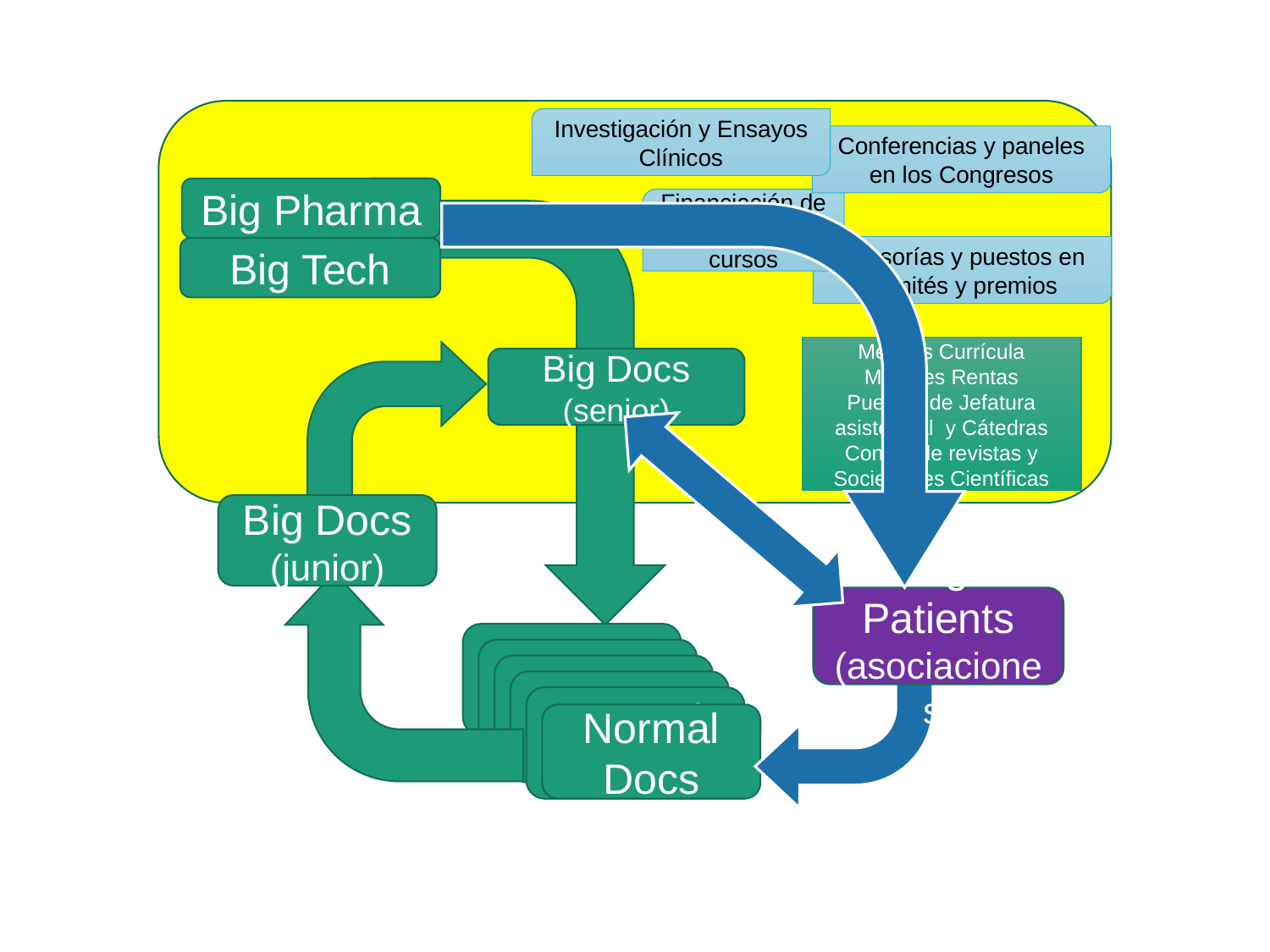

Investigación y Ensayos Clínicos
Conferencias y paneles en los Congresos

Big Pharma
Financiación de congresos y cursos
Asesorías y puestos en comités y premios
Big Tech

Mejores Currícula
Mayores Rentas
Puestos de Jefatura asistencial  y Cátedras
Control de revistas y Sociedades Científicas

Big Docs
(senior)

Big Docs
(junior)

Big Patients
(asociaciones)

Normal Docs
Normal Docs
Normal Docs
Normal Docs
Normal Docs
Normal Docs